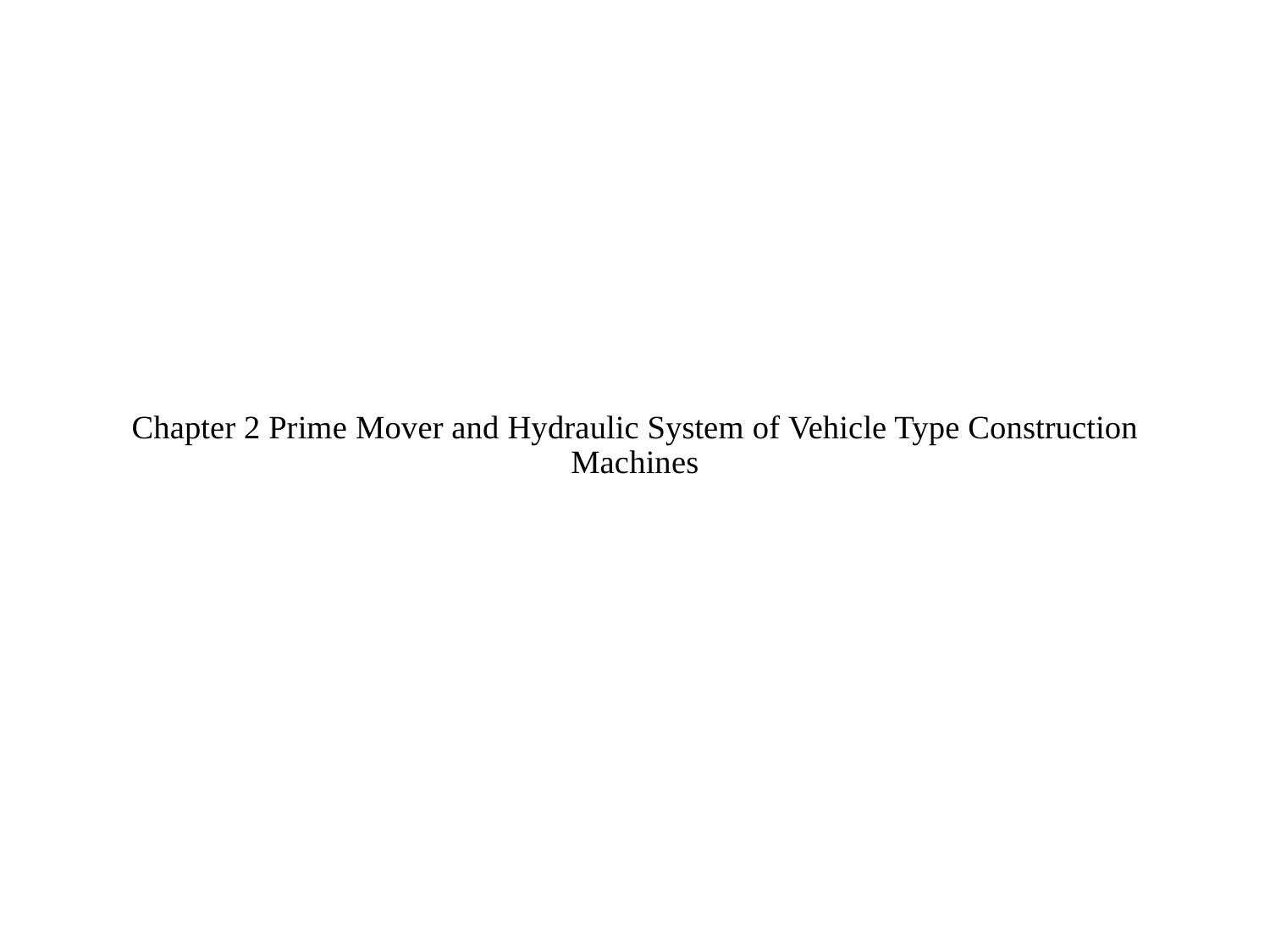

# Chapter 2 Prime Mover and Hydraulic System of Vehicle Type Construction Machines